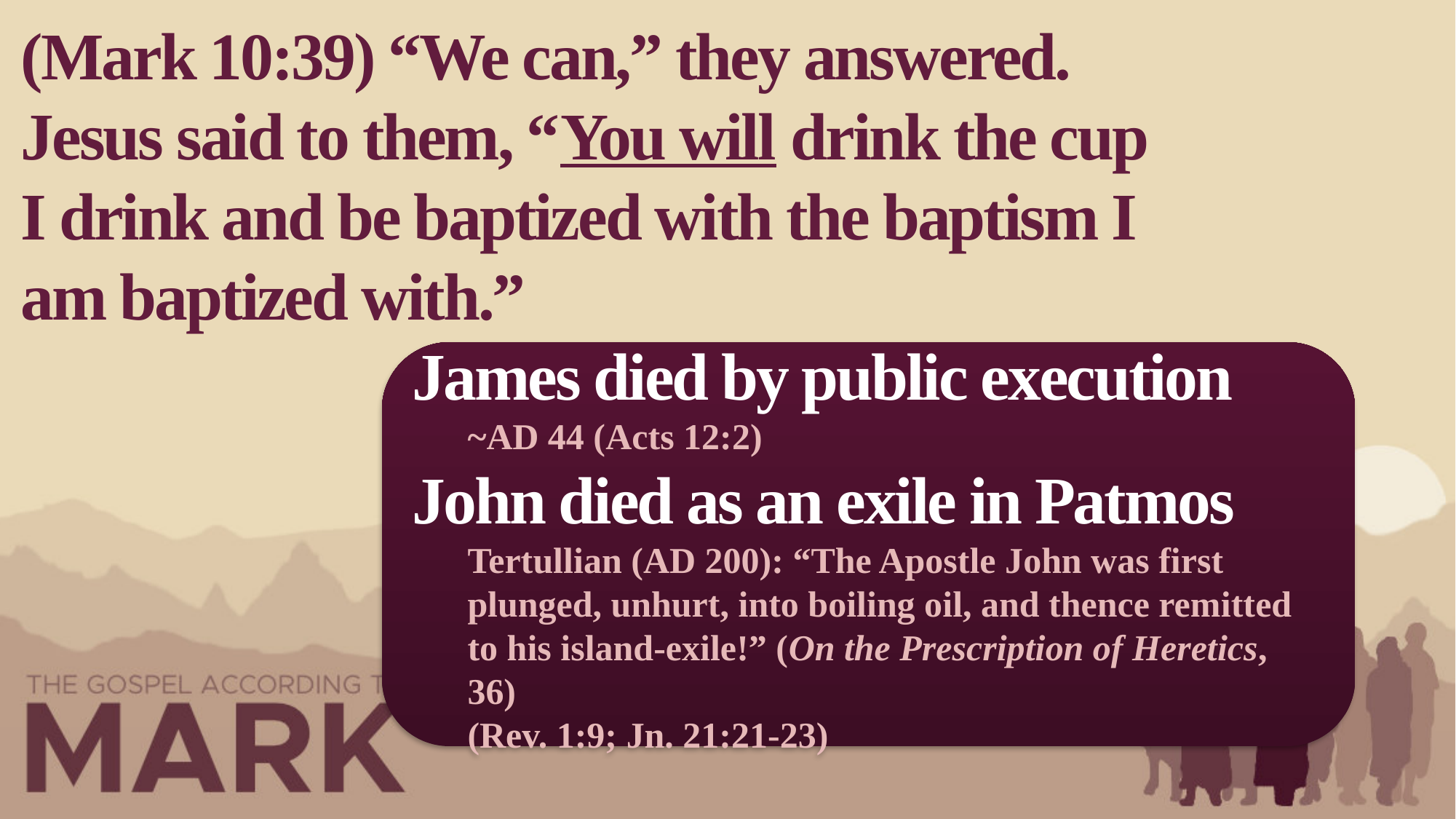

(Mark 10:39) “We can,” they answered.
Jesus said to them, “You will drink the cup I drink and be baptized with the baptism I am baptized with.”
James died by public execution
~AD 44 (Acts 12:2)
John died as an exile in Patmos
Tertullian (AD 200): “The Apostle John was first plunged, unhurt, into boiling oil, and thence remitted to his island-exile!” (On the Prescription of Heretics, 36)
(Rev. 1:9; Jn. 21:21-23)